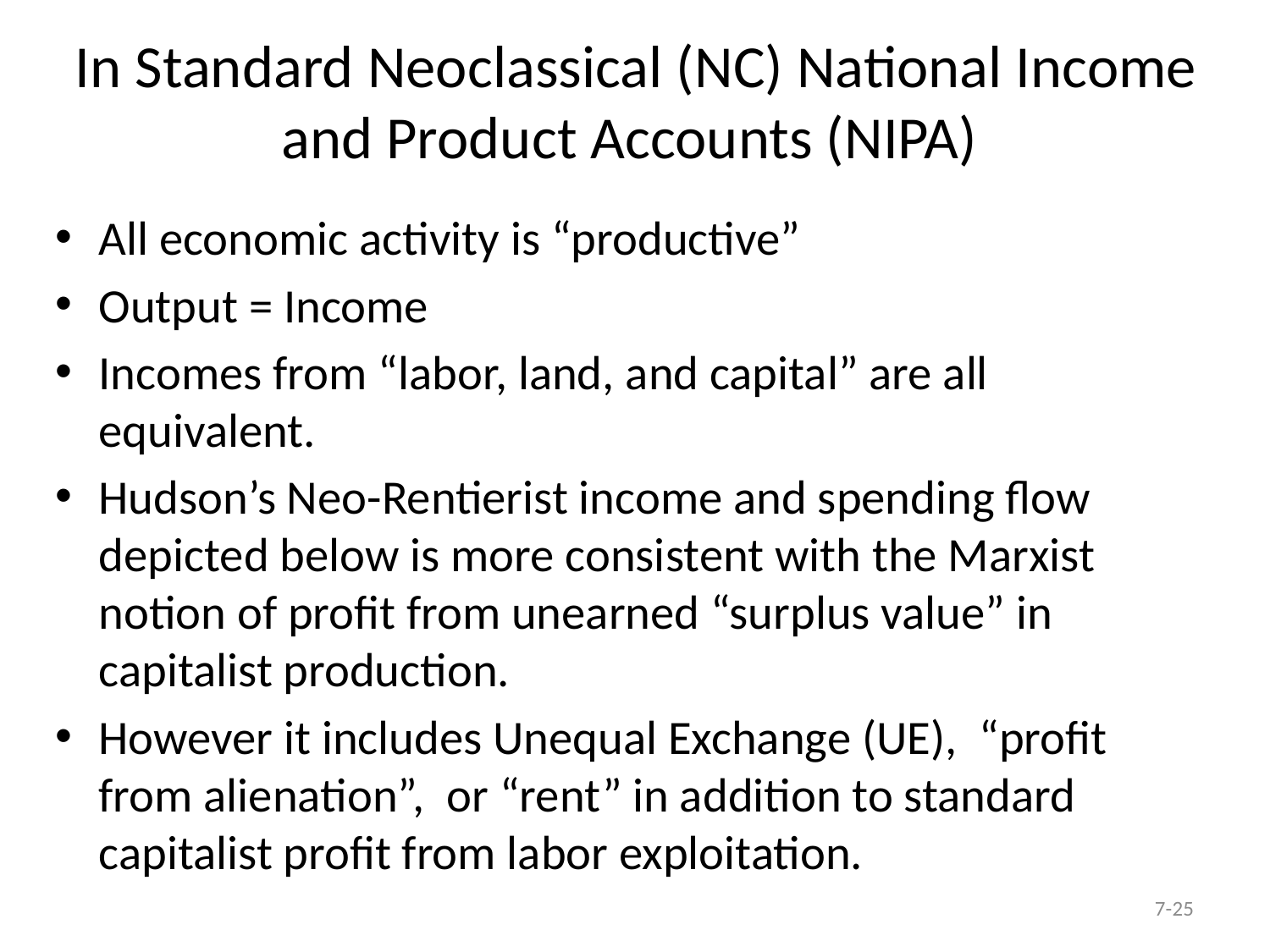

# In Standard Neoclassical (NC) National Income and Product Accounts (NIPA)
All economic activity is “productive”
Output = Income
Incomes from “labor, land, and capital” are all equivalent.
Hudson’s Neo-Rentierist income and spending flow depicted below is more consistent with the Marxist notion of profit from unearned “surplus value” in capitalist production.
However it includes Unequal Exchange (UE),  “profit from alienation”,  or “rent” in addition to standard capitalist profit from labor exploitation.
7-25